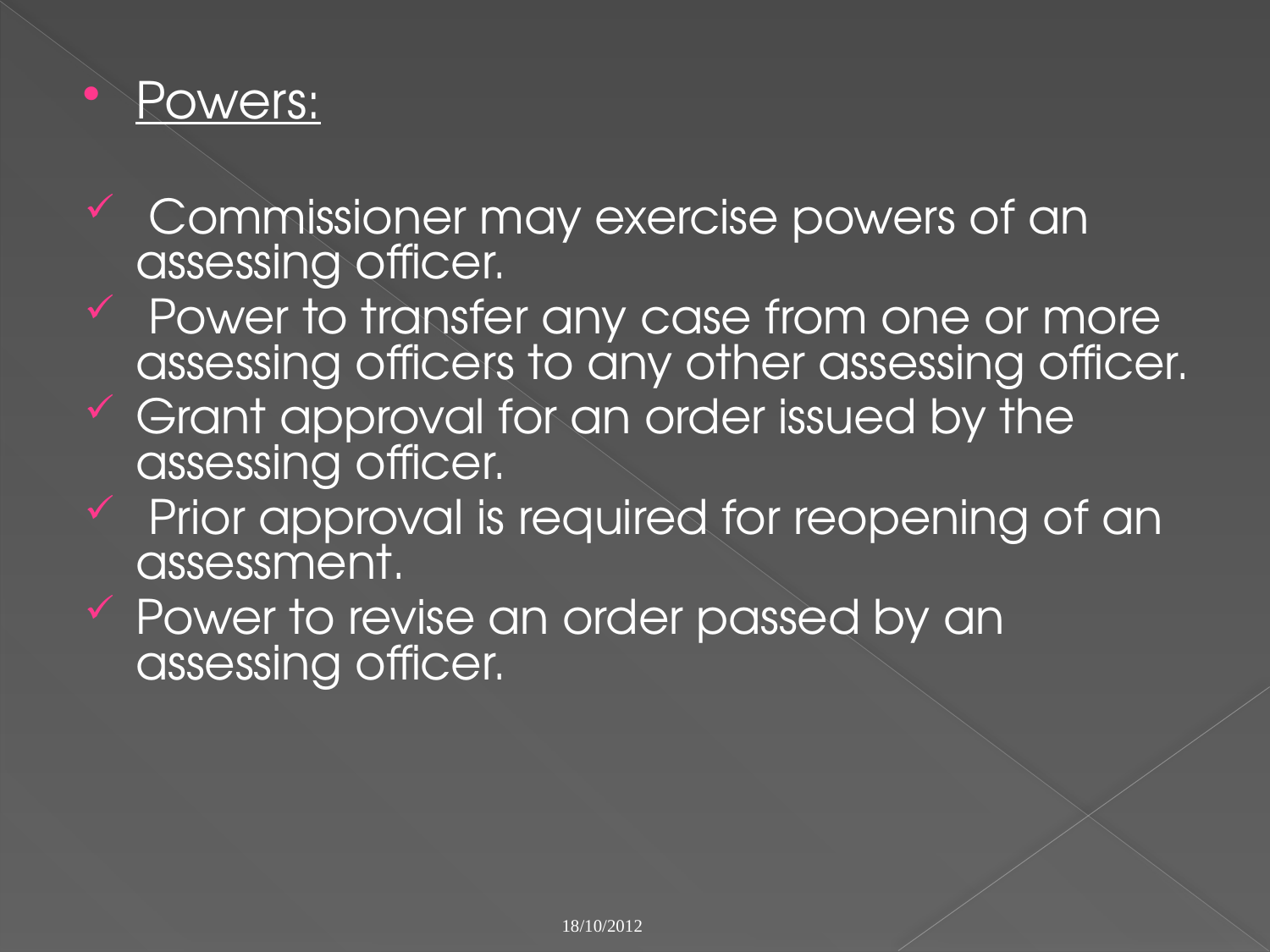

Powers:

 Commissioner may exercise powers of an assessing officer.
 Power to transfer any case from one or more assessing officers to any other assessing officer.
Grant approval for an order issued by the assessing officer.
 Prior approval is required for reopening of an assessment.
Power to revise an order passed by an assessing officer.

18/10/2012